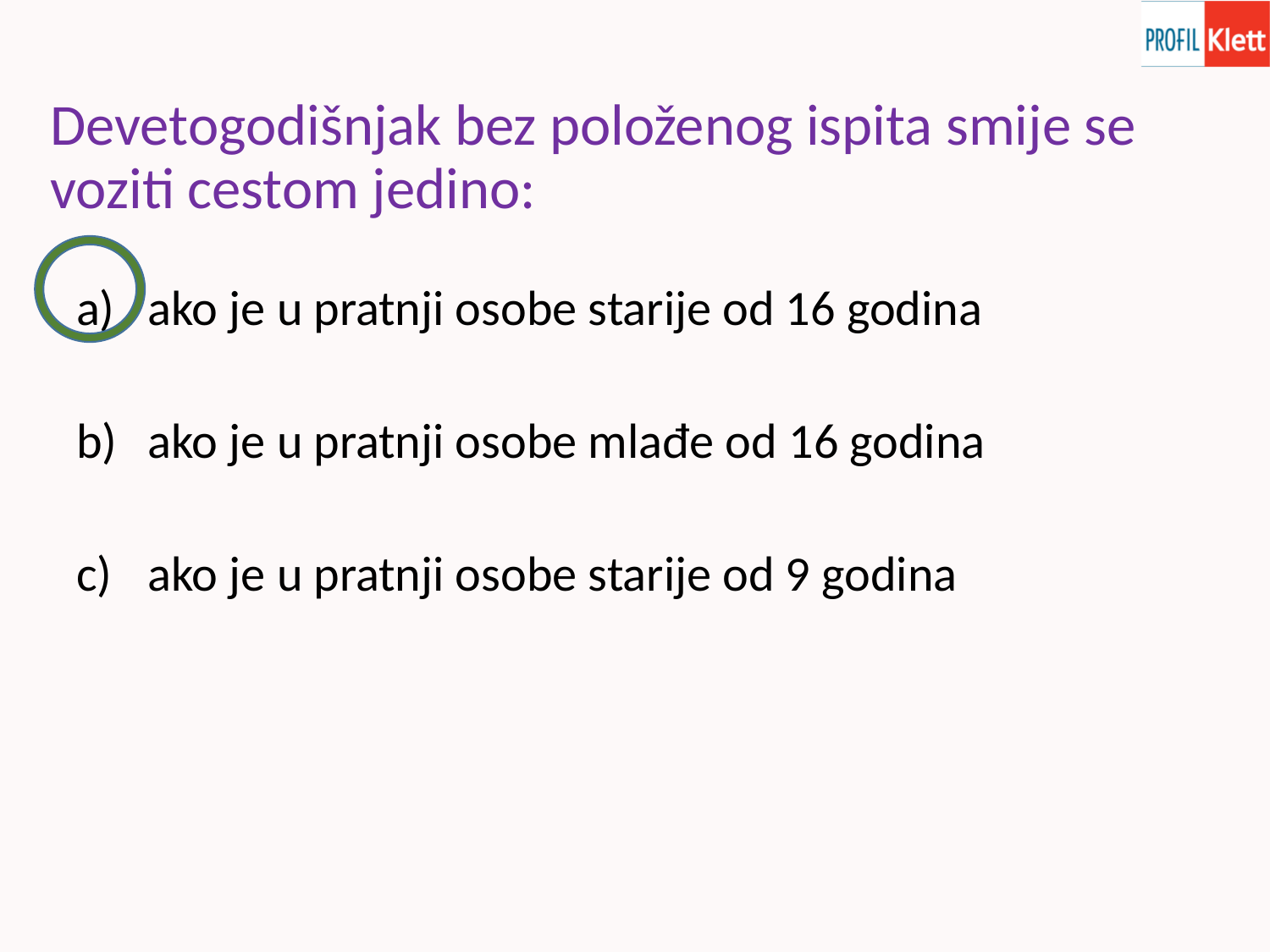

# Devetogodišnjak bez položenog ispita smije se voziti cestom jedino:

ako je u pratnji osobe starije od 16 godina

ako je u pratnji osobe mlađe od 16 godina

ako je u pratnji osobe starije od 9 godina